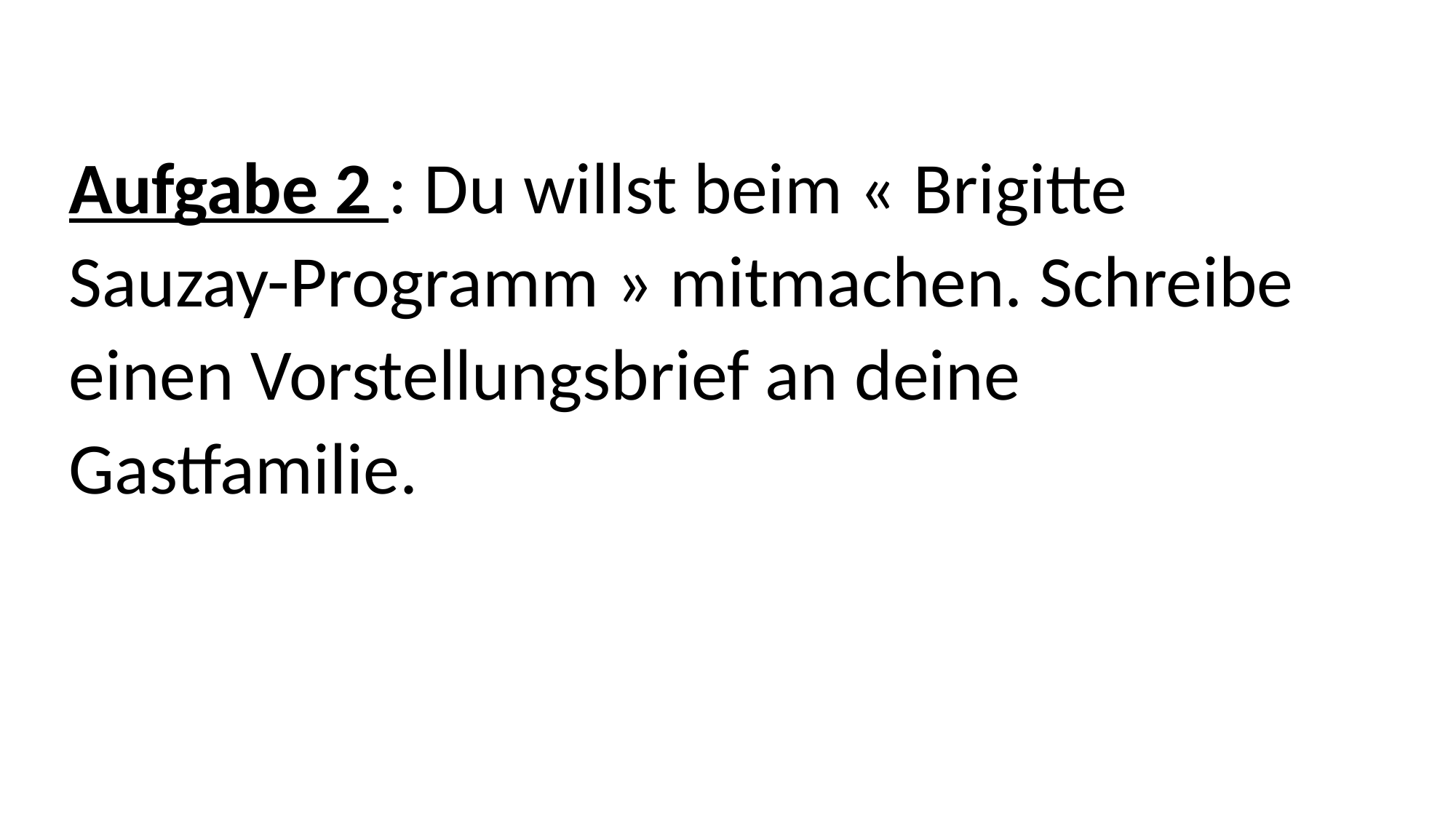

Aufgabe 2 : Du willst beim « Brigitte Sauzay-Programm » mitmachen. Schreibe einen Vorstellungsbrief an deine Gastfamilie.